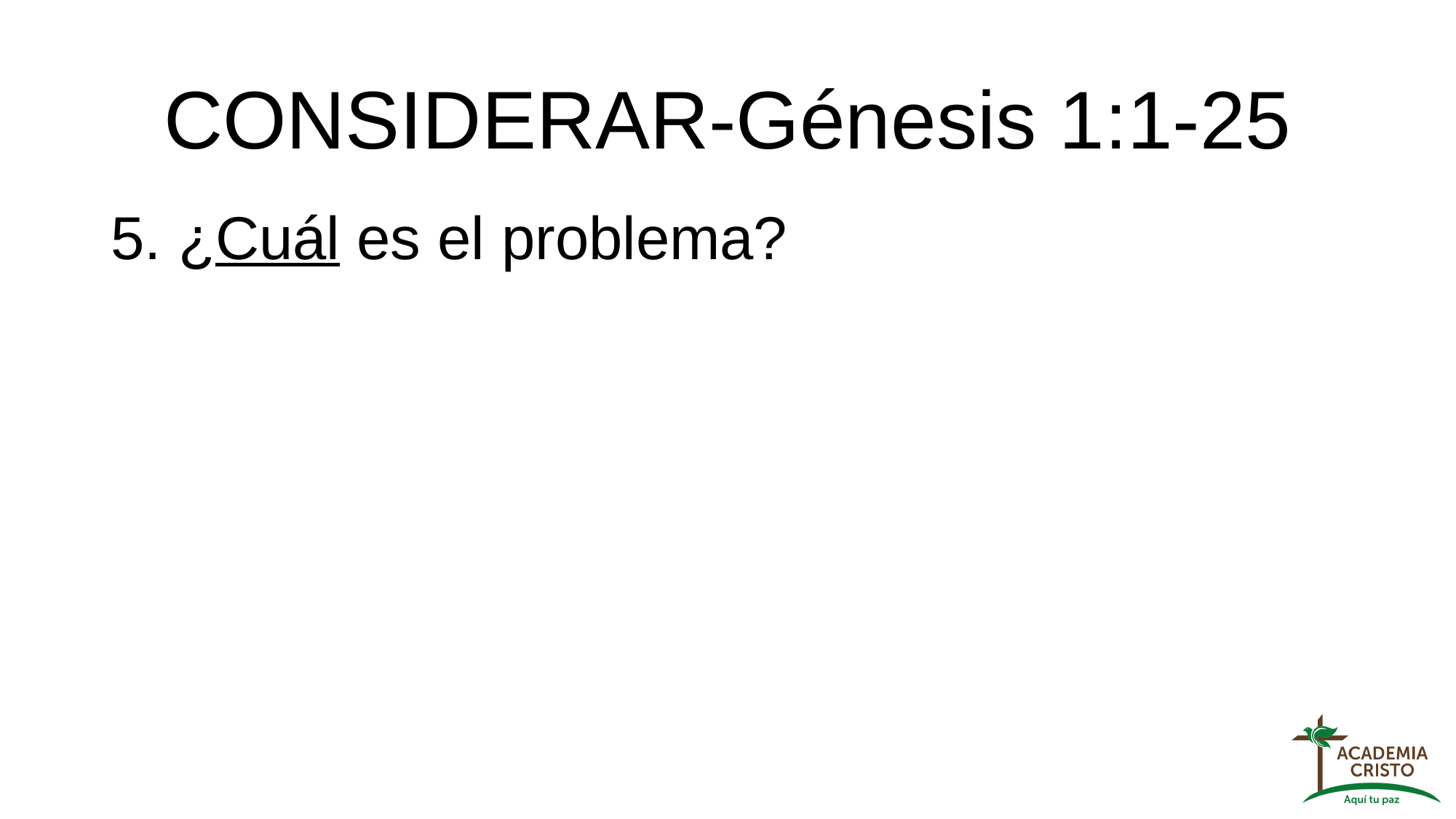

# CONSIDERAR-Génesis 1:1-25
5. ¿Cuál es el problema?